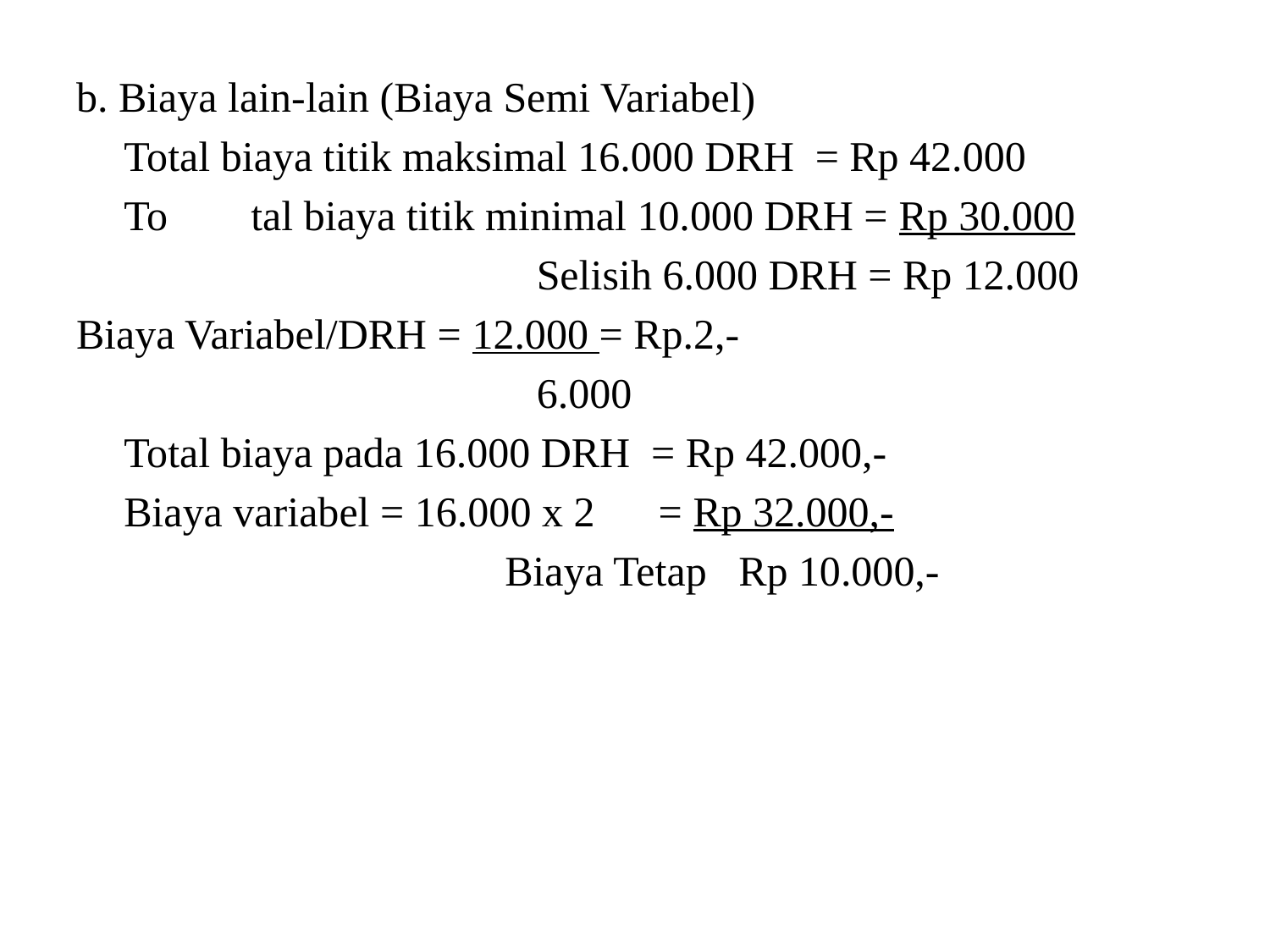

b. Biaya lain-lain (Biaya Semi Variabel)
	Total biaya titik maksimal 16.000 DRH  = Rp 42.000
	To	tal biaya titik minimal 10.000 DRH = Rp 30.000
	  		 	   Selisih 6.000 DRH = Rp 12.000
Biaya Variabel/DRH = 12.000 = Rp.2,-
			 	   6.000
	Total biaya pada 16.000 DRH  = Rp 42.000,-
	Biaya variabel = 16.000 x 2      = Rp 32.000,-
		      		Biaya Tetap   Rp 10.000,-